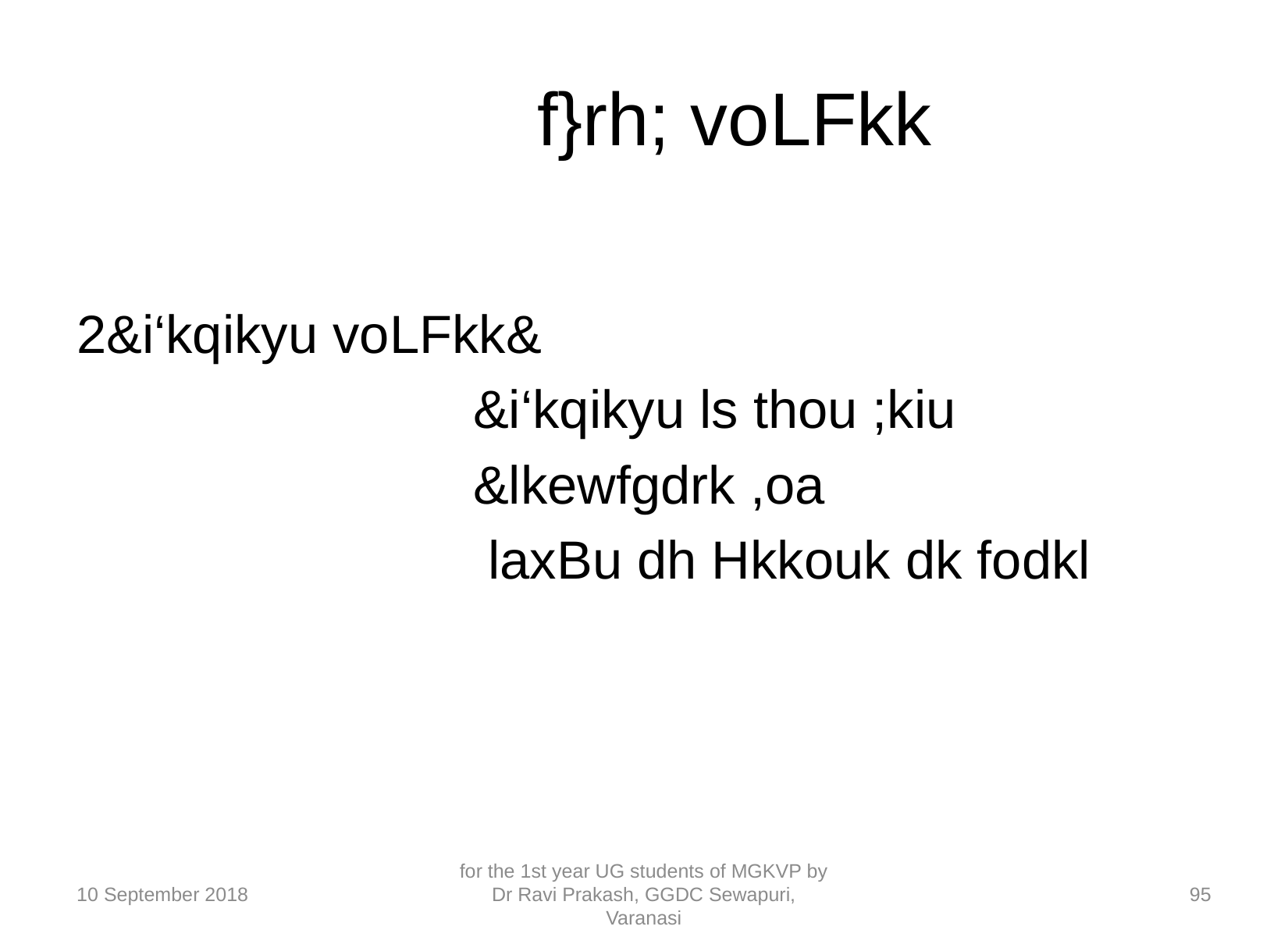

# f}rh; voLFkk

2&i‘kqikyu voLFkk&
				&i‘kqikyu ls thou ;kiu
				&lkewfgdrk ,oa
				 laxBu dh Hkkouk dk fodkl

10 September 2018
for the 1st year UG students of MGKVP by Dr Ravi Prakash, GGDC Sewapuri, Varanasi
95